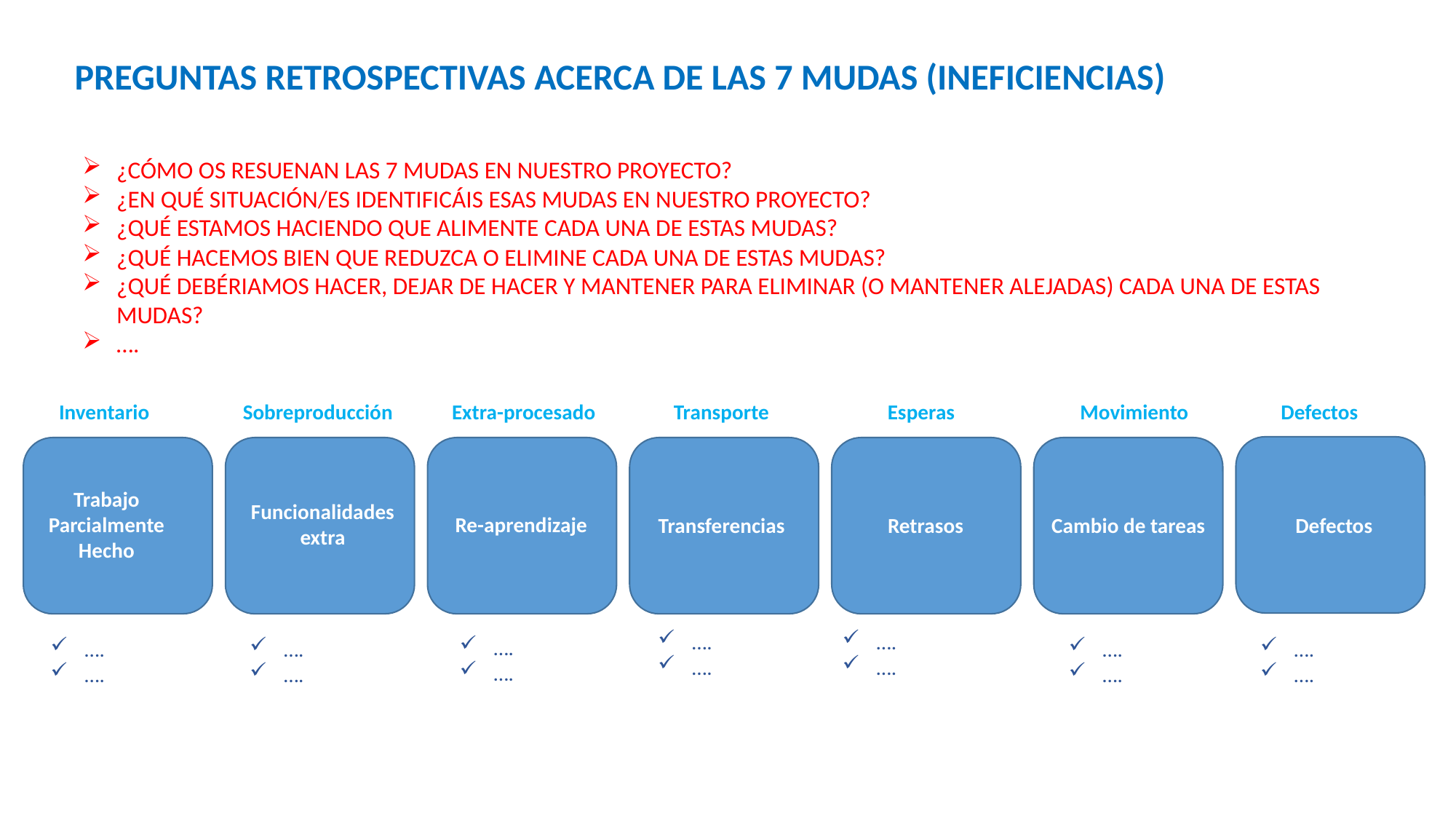

PREGUNTAS RETROSPECTIVAS ACERCA DE LAS 7 MUDAS (INEFICIENCIAS)
¿CÓMO OS RESUENAN LAS 7 MUDAS EN NUESTRO PROYECTO?
¿EN QUÉ SITUACIÓN/ES IDENTIFICÁIS ESAS MUDAS EN NUESTRO PROYECTO?
¿QUÉ ESTAMOS HACIENDO QUE ALIMENTE CADA UNA DE ESTAS MUDAS?
¿QUÉ HACEMOS BIEN QUE REDUZCA O ELIMINE CADA UNA DE ESTAS MUDAS?
¿QUÉ DEBÉRIAMOS HACER, DEJAR DE HACER Y MANTENER PARA ELIMINAR (O MANTENER ALEJADAS) CADA UNA DE ESTAS MUDAS?
….
Inventario
Sobreproducción
Extra-procesado
Transporte
Esperas
Movimiento
Defectos

Trabajo Parcialmente Hecho
Funcionalidades extra
Re-aprendizaje
Transferencias
Retrasos
Defectos
Cambio de tareas
….
….
….
….
….
….
….
….
….
….
….
….
….
….